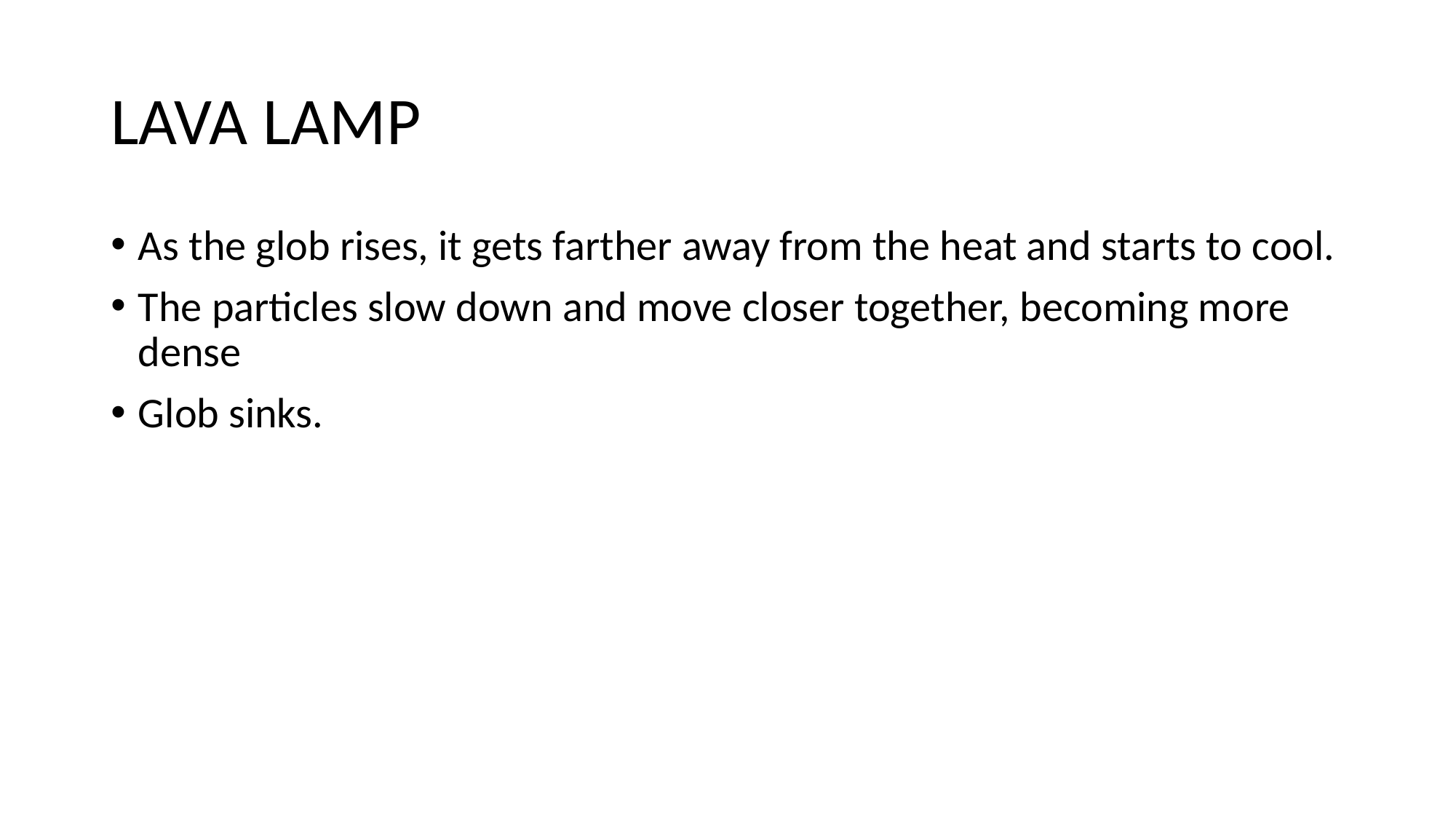

# LAVA LAMP
As the glob rises, it gets farther away from the heat and starts to cool.
The particles slow down and move closer together, becoming more dense
Glob sinks.